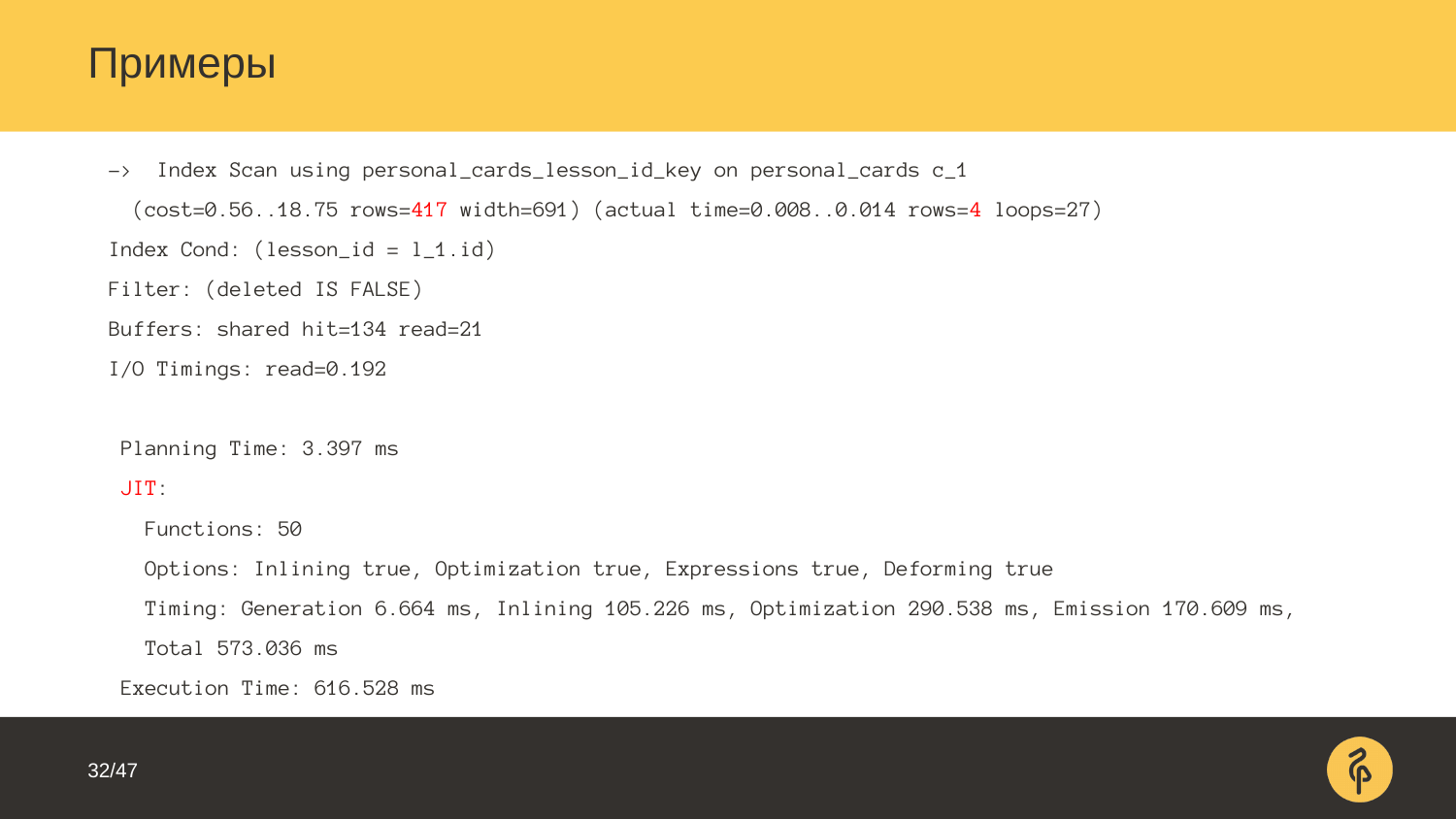

# Примеры
->  Index Scan using personal_cards_lesson_id_key on personal_cards c_1
  (cost=0.56..18.75 rows=417 width=691) (actual time=0.008..0.014 rows=4 loops=27)
Index Cond: (lesson_id = l_1.id)
Filter: (deleted IS FALSE)
Buffers: shared hit=134 read=21
I/O Timings: read=0.192

 Planning Time: 3.397 ms
 JIT:
   Functions: 50
   Options: Inlining true, Optimization true, Expressions true, Deforming true
   Timing: Generation 6.664 ms, Inlining 105.226 ms, Optimization 290.538 ms, Emission 170.609 ms,
   Total 573.036 ms
 Execution Time: 616.528 ms

32/47